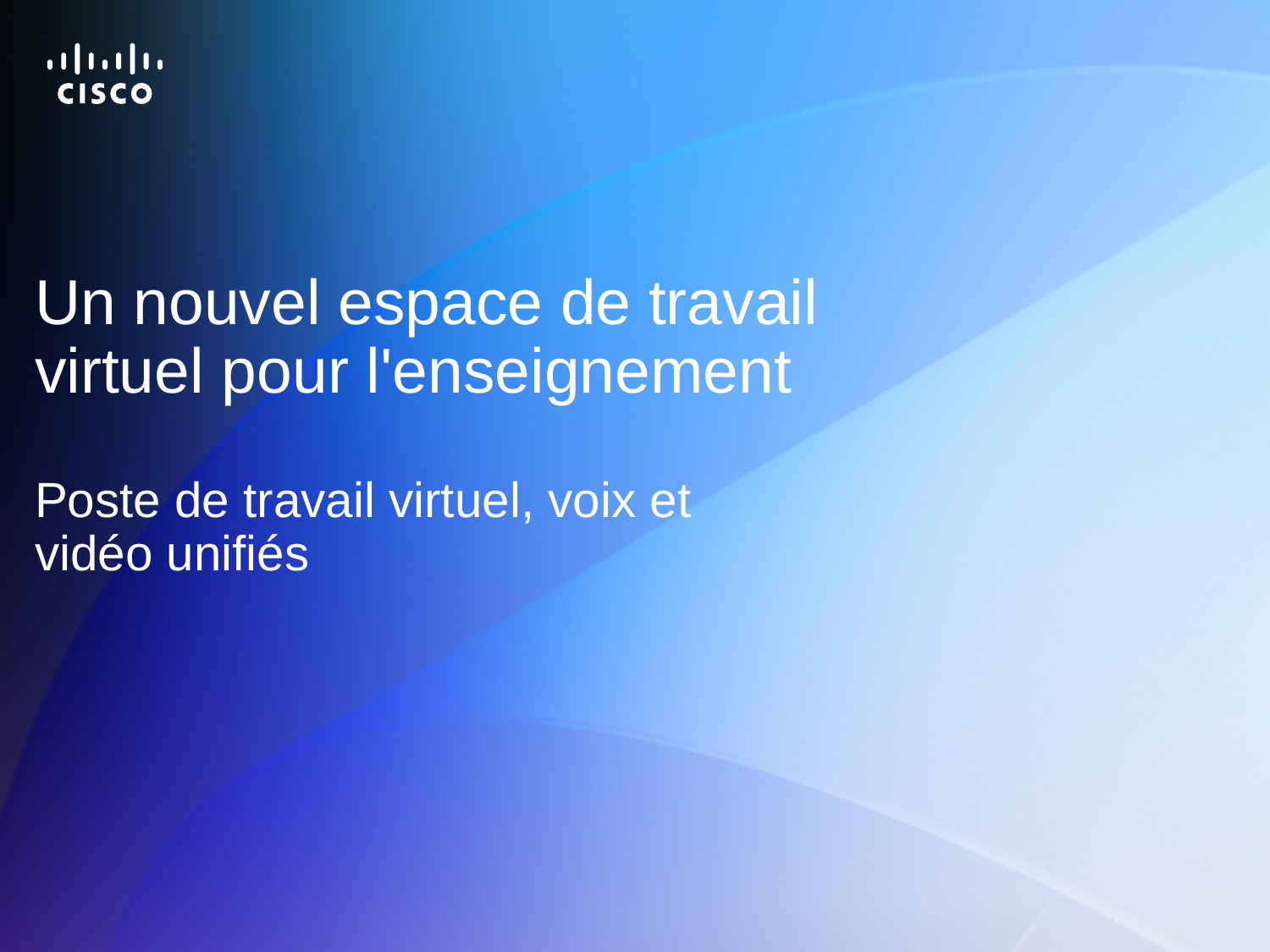

# Un nouvel espace de travail virtuel pour l'enseignement Poste de travail virtuel, voix et vidéo unifiés